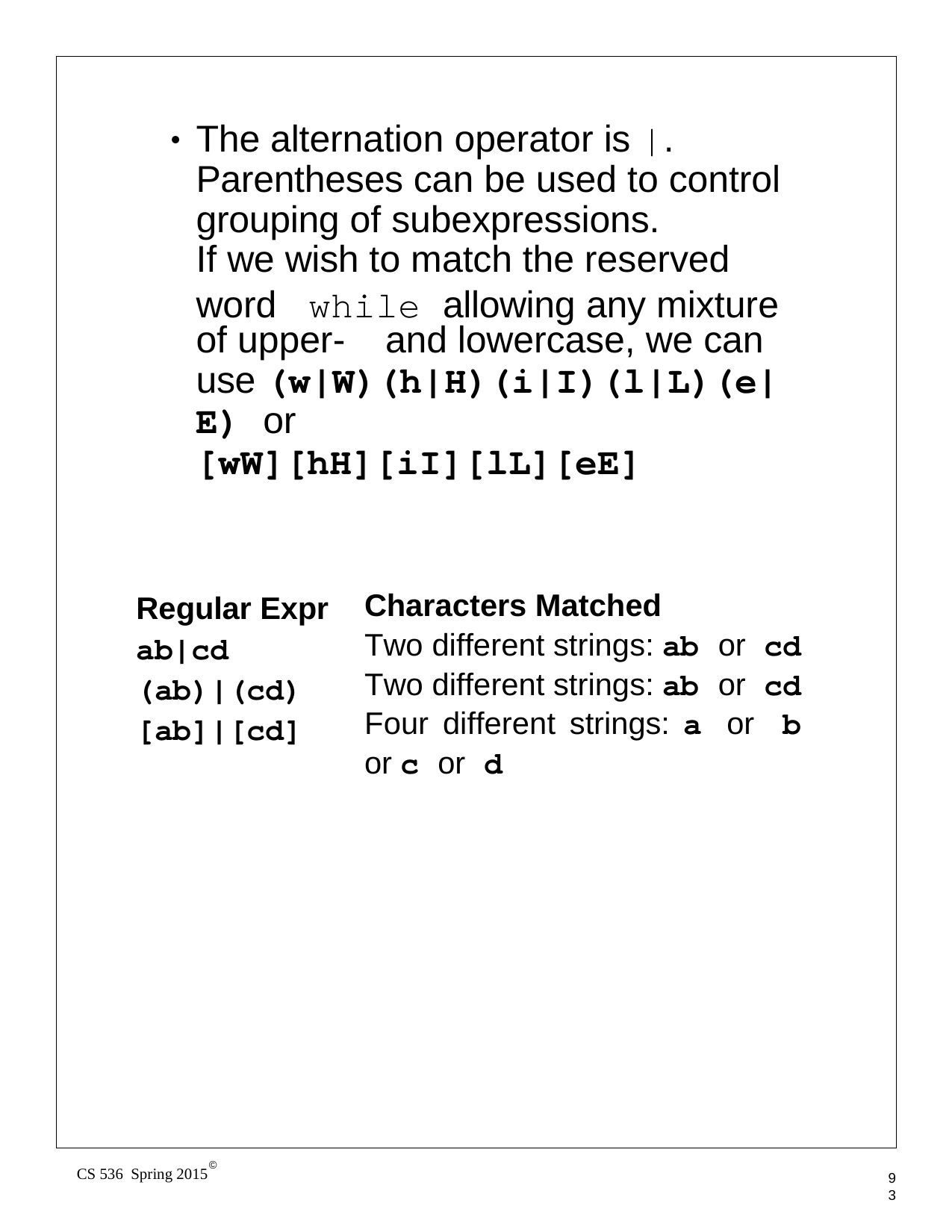

The alternation operator is |. Parentheses can be used to control grouping of subexpressions.
If we wish to match the reserved
word
while allowing any mixture
of upper-	and lowercase, we can use (w|W)(h|H)(i|I)(l|L)(e|E) or
[wW][hH][iI][lL][eE]
Regular Expr ab|cd (ab)|(cd)
[ab]|[cd]
Characters Matched
Two different strings: ab or  cd Two different strings: ab or  cd Four different strings: a or  b or c or  d
©
CS 536  Spring 2015
93